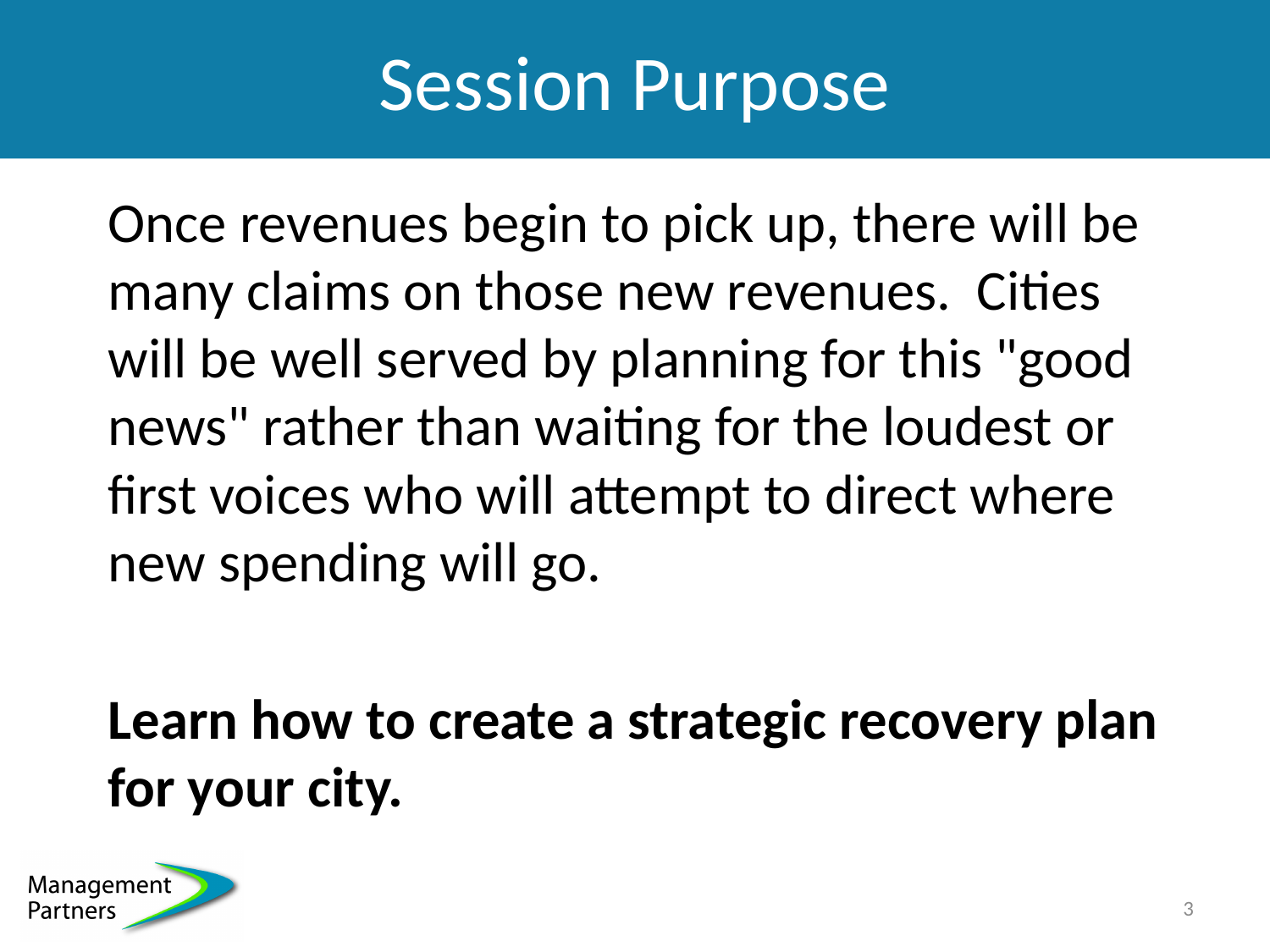

# Session Purpose
Once revenues begin to pick up, there will be many claims on those new revenues.  Cities will be well served by planning for this "good news" rather than waiting for the loudest or first voices who will attempt to direct where new spending will go.

Learn how to create a strategic recovery plan for your city.

3